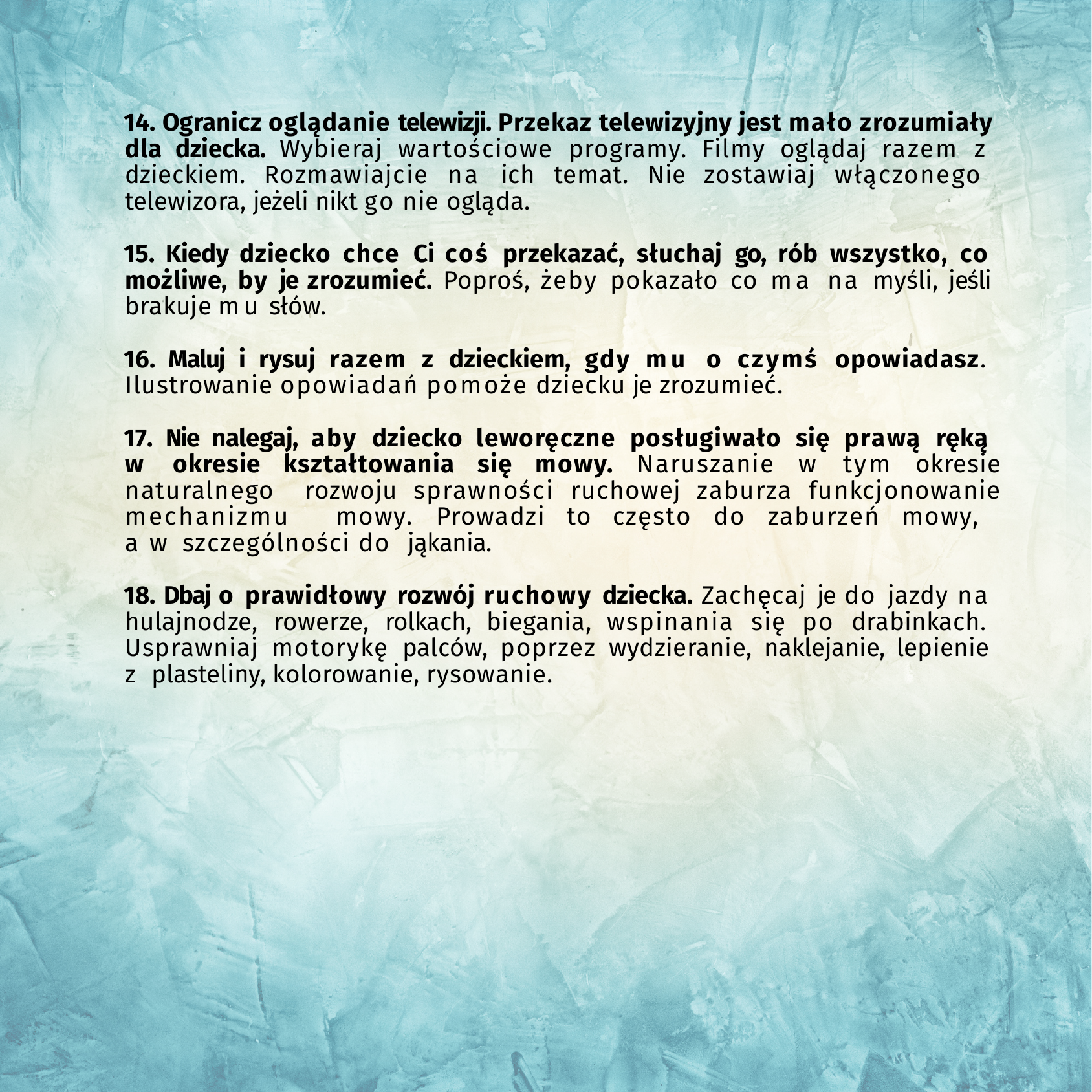

Ogranicz oglądanie telewizji. Przekaz telewizyjny jest mało zrozumiały  dla dziecka. Wybieraj wartościowe programy. Filmy oglądaj razem z  dzieckiem. Rozmawiajcie na ich temat. Nie zostawiaj włączonego  telewizora, jeżeli nikt go nie ogląda.
 Kiedy dziecko chce Ci coś przekazać, słuchaj go, rób wszystko, co  możliwe, by je zrozumieć. Poproś, żeby pokazało co ma na myśli, jeśli  brakuje mu słów.
 Maluj i rysuj razem z dzieckiem, gdy mu o czymś opowiadasz.  Ilustrowanie opowiadań pomoże dziecku je zrozumieć.
 Nie nalegaj, aby dziecko leworęczne posługiwało się prawą ręką
w okresie kształtowania się mowy. Naruszanie w tym okresie naturalnego  rozwoju sprawności ruchowej zaburza funkcjonowanie mechanizmu  mowy. Prowadzi to często do zaburzeń mowy,
a w szczególności do  jąkania.
 Dbaj o prawidłowy rozwój ruchowy dziecka. Zachęcaj je do jazdy na  hulajnodze, rowerze, rolkach, biegania, wspinania się po drabinkach.  Usprawniaj motorykę palców, poprzez wydzieranie, naklejanie, lepienie
z  plasteliny, kolorowanie, rysowanie.